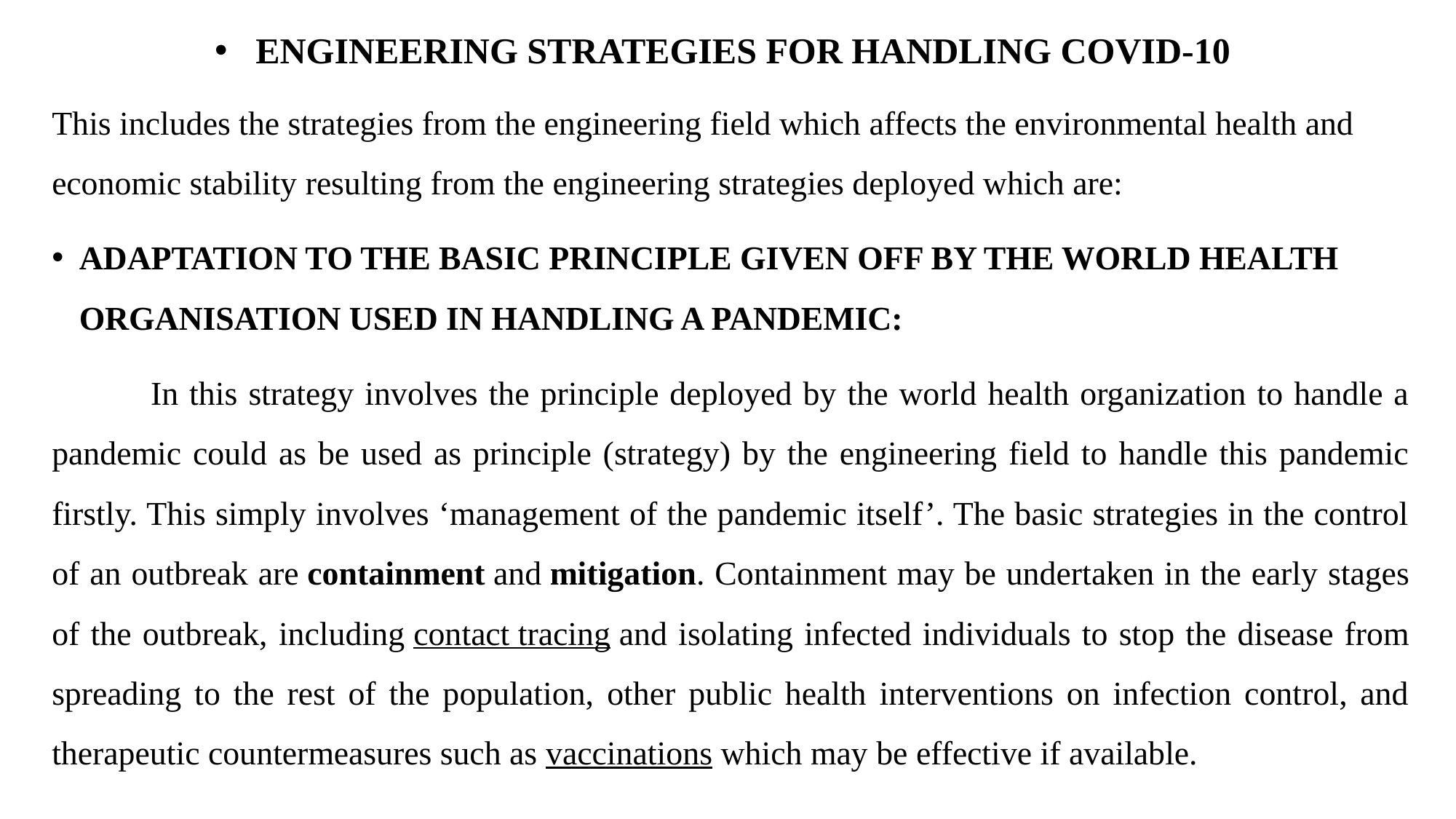

# ENGINEERING STRATEGIES FOR HANDLING COVID-10
This includes the strategies from the engineering field which affects the environmental health and economic stability resulting from the engineering strategies deployed which are:
ADAPTATION TO THE BASIC PRINCIPLE GIVEN OFF BY THE WORLD HEALTH ORGANISATION USED IN HANDLING A PANDEMIC:
         In this strategy involves the principle deployed by the world health organization to handle a pandemic could as be used as principle (strategy) by the engineering field to handle this pandemic firstly. This simply involves ‘management of the pandemic itself’. The basic strategies in the control of an outbreak are containment and mitigation. Containment may be undertaken in the early stages of the outbreak, including contact tracing and isolating infected individuals to stop the disease from spreading to the rest of the population, other public health interventions on infection control, and therapeutic countermeasures such as vaccinations which may be effective if available.